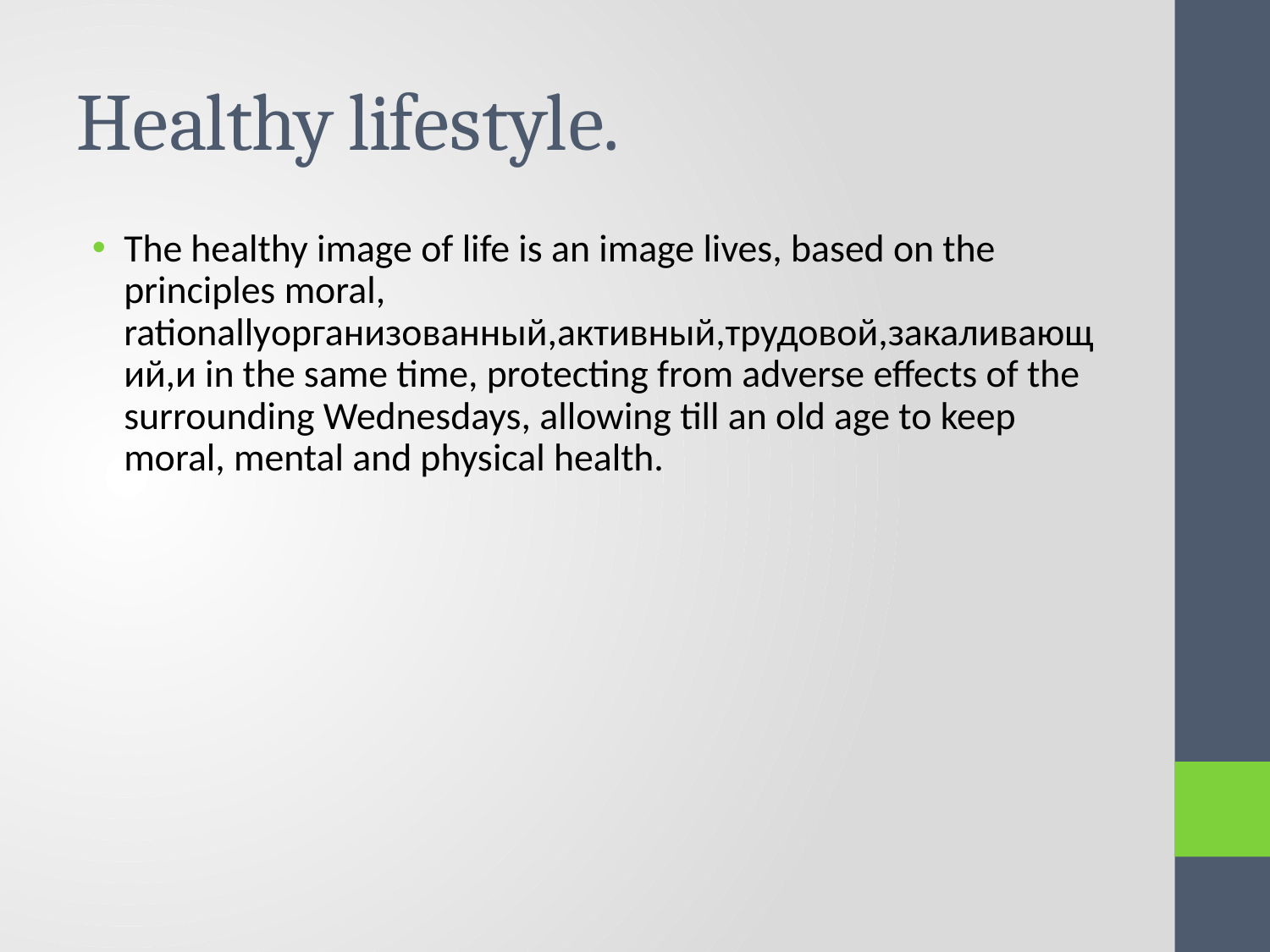

# Healthy lifestyle.
The healthy image of life is an image lives, based on the principles moral, rationallyорганизованный,активный,трудовой,закаливающий,и in the same time, protecting from adverse effects of the surrounding Wednesdays, allowing till an old age to keep moral, mental and physical health.